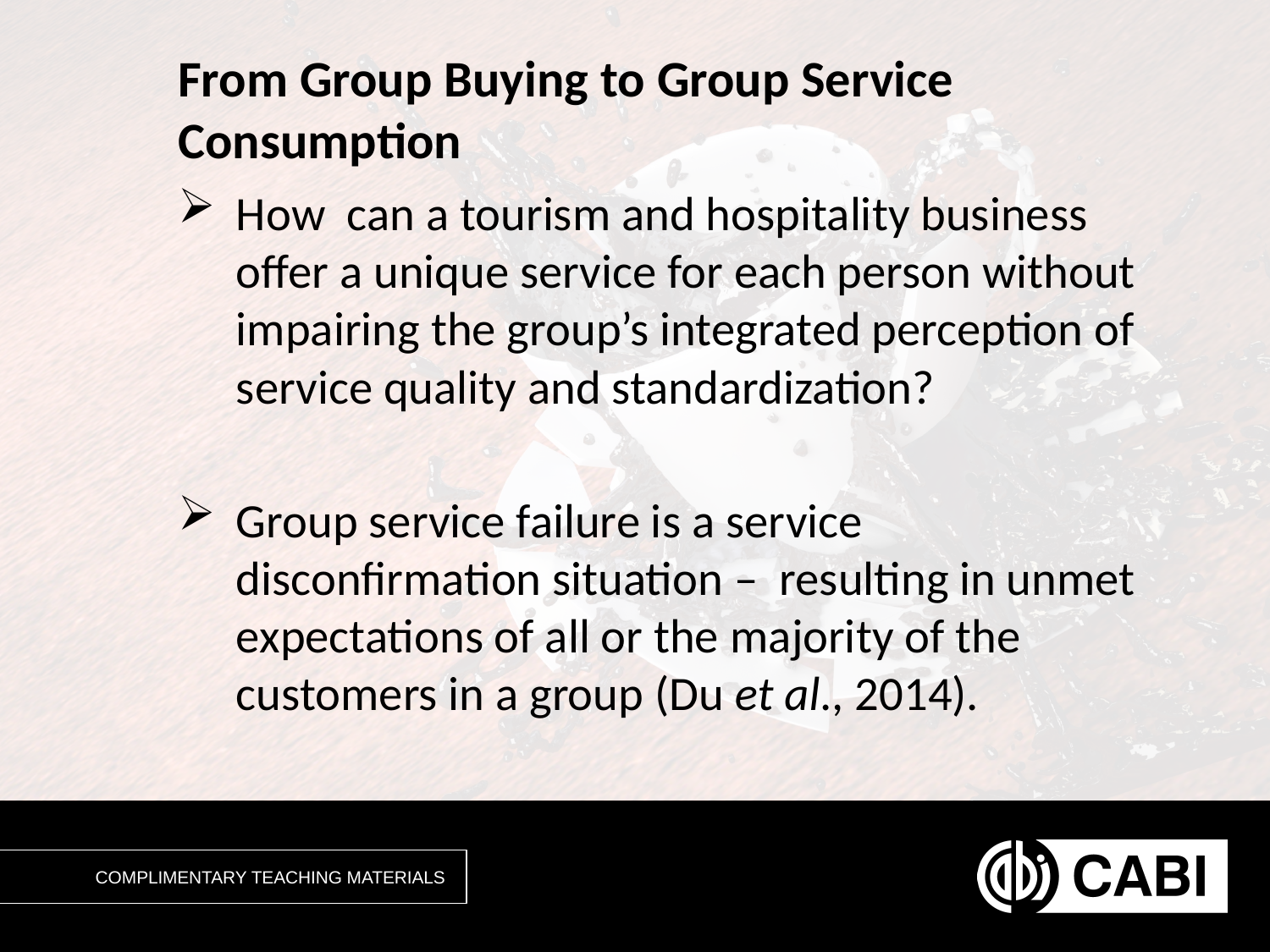

# From Group Buying to Group Service Consumption
How  can a tourism and hospitality business offer a unique service for each person without impairing the group’s integrated perception of service quality and standardization?

Group service failure is a service  disconfirmation situation –  resulting in unmet expectations of all or the majority of the customers in a group (Du et al., 2014).